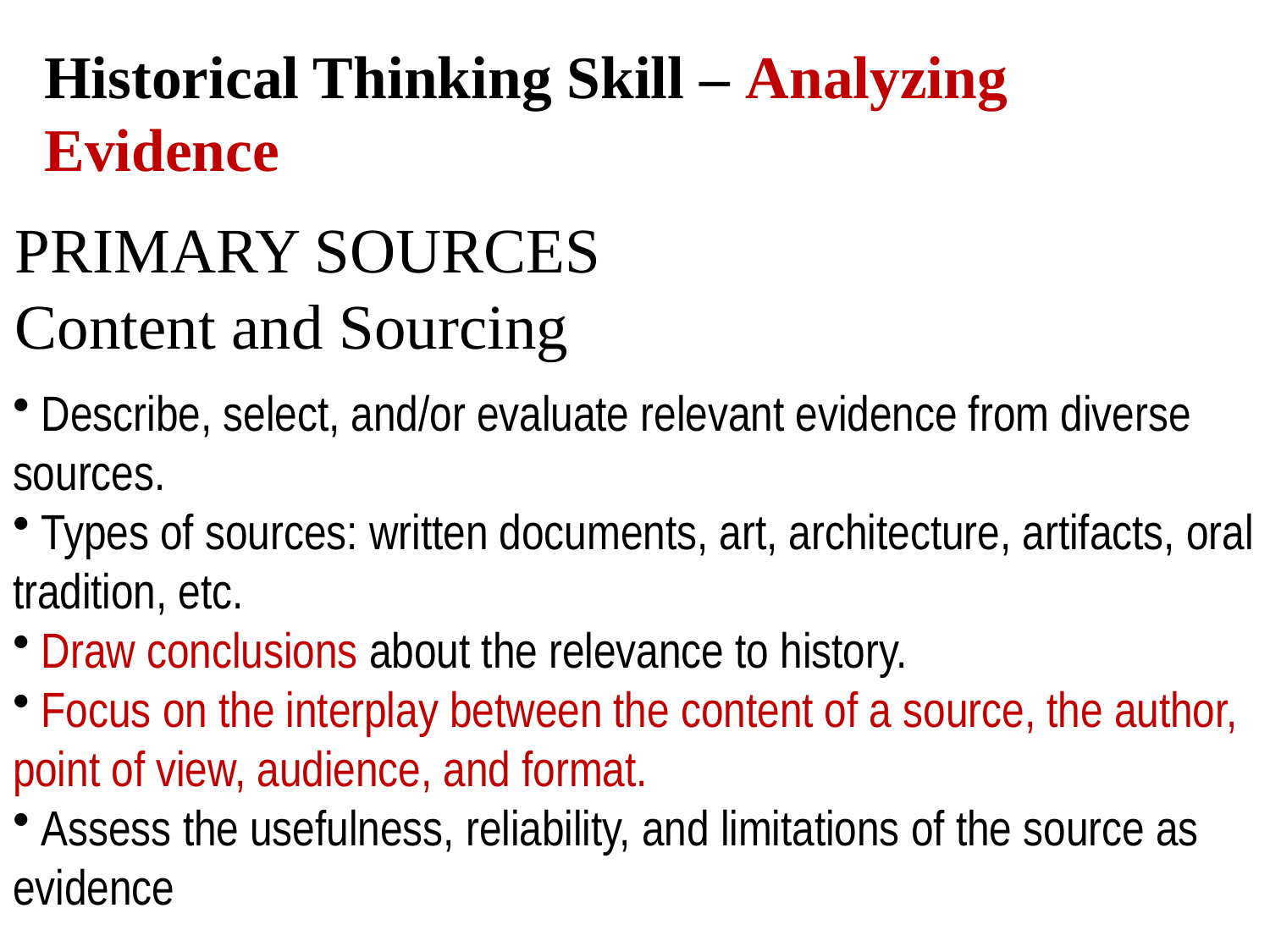

# Historical Thinking Skill – Analyzing Evidence
PRIMARY SOURCES
Content and Sourcing

 Describe, select, and/or evaluate relevant evidence from diverse sources.
 Types of sources: written documents, art, architecture, artifacts, oral tradition, etc.
 Draw conclusions about the relevance to history.
 Focus on the interplay between the content of a source, the author, point of view, audience, and format.
 Assess the usefulness, reliability, and limitations of the source as evidence